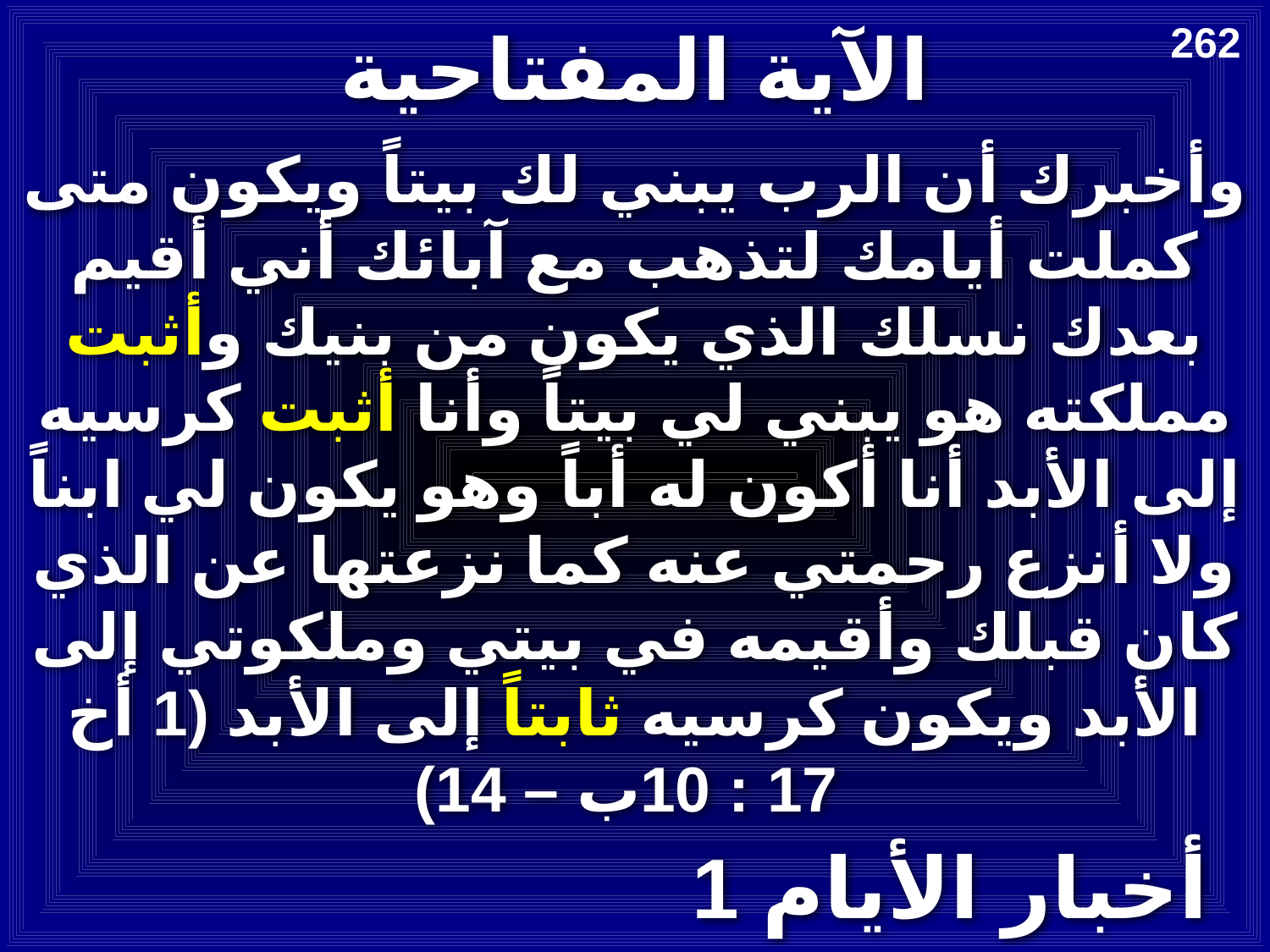

# الآية المفتاحية
262

وأخبرك أن الرب يبني لك بيتاً ويكون متى كملت أيامك لتذهب مع آبائك أني أقيم بعدك نسلك الذي يكون من بنيك وأثبت مملكته هو يبني لي بيتاً وأنا أثبت كرسيه إلى الأبد أنا أكون له أباً وهو يكون لي ابناً ولا أنزع رحمتي عنه كما نزعتها عن الذي كان قبلك وأقيمه في بيتي وملكوتي إلى الأبد ويكون كرسيه ثابتاً إلى الأبد (1 أخ 17 : 10ب – 14)
1 أخبار الأيام